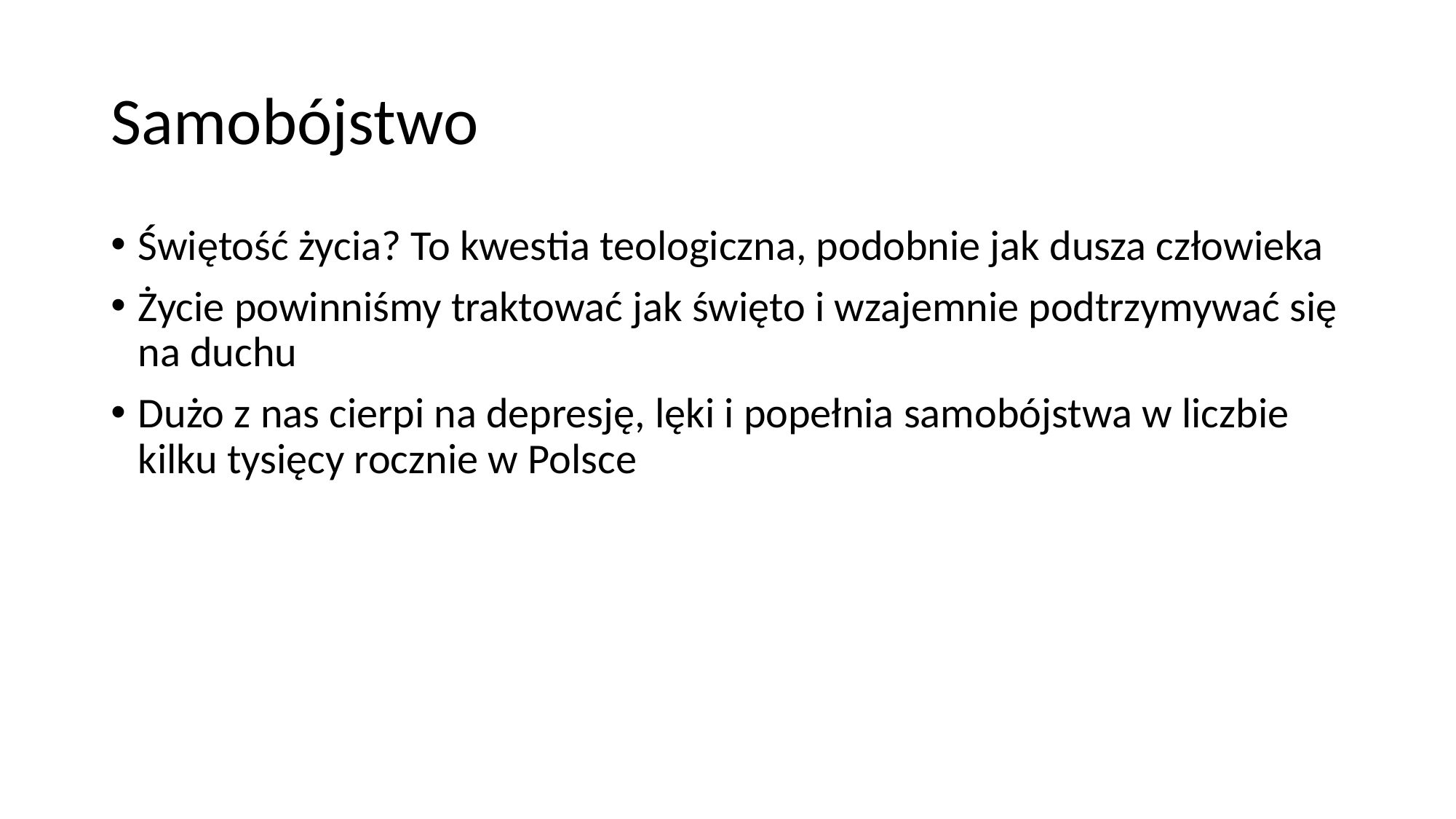

# Samobójstwo
Świętość życia? To kwestia teologiczna, podobnie jak dusza człowieka
Życie powinniśmy traktować jak święto i wzajemnie podtrzymywać się na duchu
Dużo z nas cierpi na depresję, lęki i popełnia samobójstwa w liczbie kilku tysięcy rocznie w Polsce